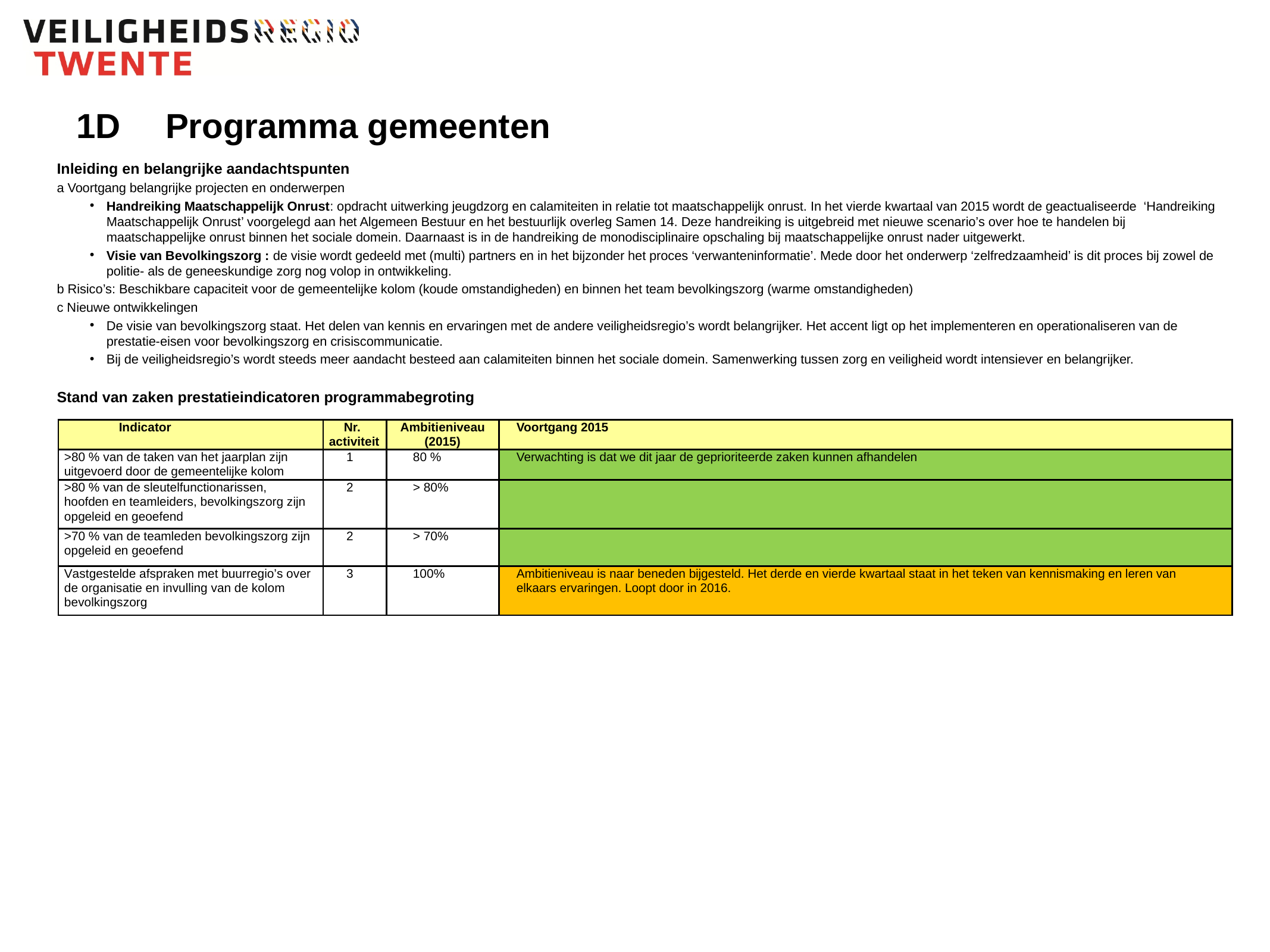

# 1D	Programma gemeenten
Inleiding en belangrijke aandachtspunten
a Voortgang belangrijke projecten en onderwerpen
Handreiking Maatschappelijk Onrust: opdracht uitwerking jeugdzorg en calamiteiten in relatie tot maatschappelijk onrust. In het vierde kwartaal van 2015 wordt de geactualiseerde  ‘Handreiking Maatschappelijk Onrust’ voorgelegd aan het Algemeen Bestuur en het bestuurlijk overleg Samen 14. Deze handreiking is uitgebreid met nieuwe scenario’s over hoe te handelen bij maatschappelijke onrust binnen het sociale domein. Daarnaast is in de handreiking de monodisciplinaire opschaling bij maatschappelijke onrust nader uitgewerkt.
Visie van Bevolkingszorg : de visie wordt gedeeld met (multi) partners en in het bijzonder het proces ‘verwanteninformatie’. Mede door het onderwerp ‘zelfredzaamheid’ is dit proces bij zowel de politie- als de geneeskundige zorg nog volop in ontwikkeling.
b Risico’s: Beschikbare capaciteit voor de gemeentelijke kolom (koude omstandigheden) en binnen het team bevolkingszorg (warme omstandigheden)
c Nieuwe ontwikkelingen
De visie van bevolkingszorg staat. Het delen van kennis en ervaringen met de andere veiligheidsregio’s wordt belangrijker. Het accent ligt op het implementeren en operationaliseren van de prestatie-eisen voor bevolkingszorg en crisiscommunicatie.
Bij de veiligheidsregio’s wordt steeds meer aandacht besteed aan calamiteiten binnen het sociale domein. Samenwerking tussen zorg en veiligheid wordt intensiever en belangrijker.
Stand van zaken prestatieindicatoren programmabegroting

| Indicator | Nr. activiteit | Ambitieniveau (2015) | Voortgang 2015 |
| --- | --- | --- | --- |
| >80 % van de taken van het jaarplan zijn uitgevoerd door de gemeentelijke kolom | 1 | 80 % | Verwachting is dat we dit jaar de geprioriteerde zaken kunnen afhandelen |
| >80 % van de sleutelfunctionarissen, hoofden en teamleiders, bevolkingszorg zijn opgeleid en geoefend | 2 | > 80% |  |
| >70 % van de teamleden bevolkingszorg zijn opgeleid en geoefend | 2 | > 70% |  |
| Vastgestelde afspraken met buurregio’s over de organisatie en invulling van de kolom bevolkingszorg | 3 | 100% | Ambitieniveau is naar beneden bijgesteld. Het derde en vierde kwartaal staat in het teken van kennismaking en leren van elkaars ervaringen. Loopt door in 2016. |